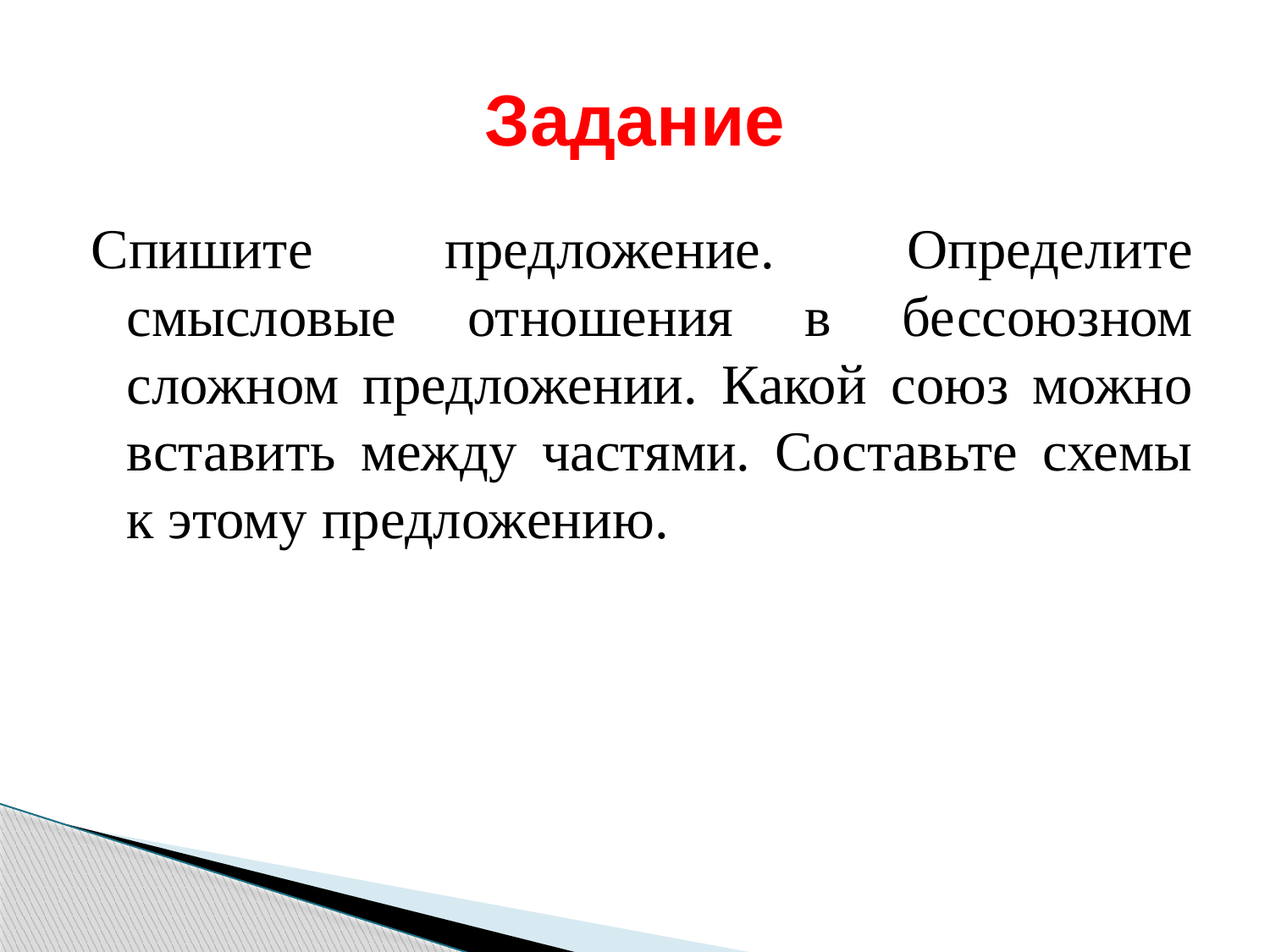

# Задание
Спишите предложение. Определите смысловые отношения в бессоюзном сложном предложении. Какой союз можно вставить между частями. Составьте схемы к этому предложению.